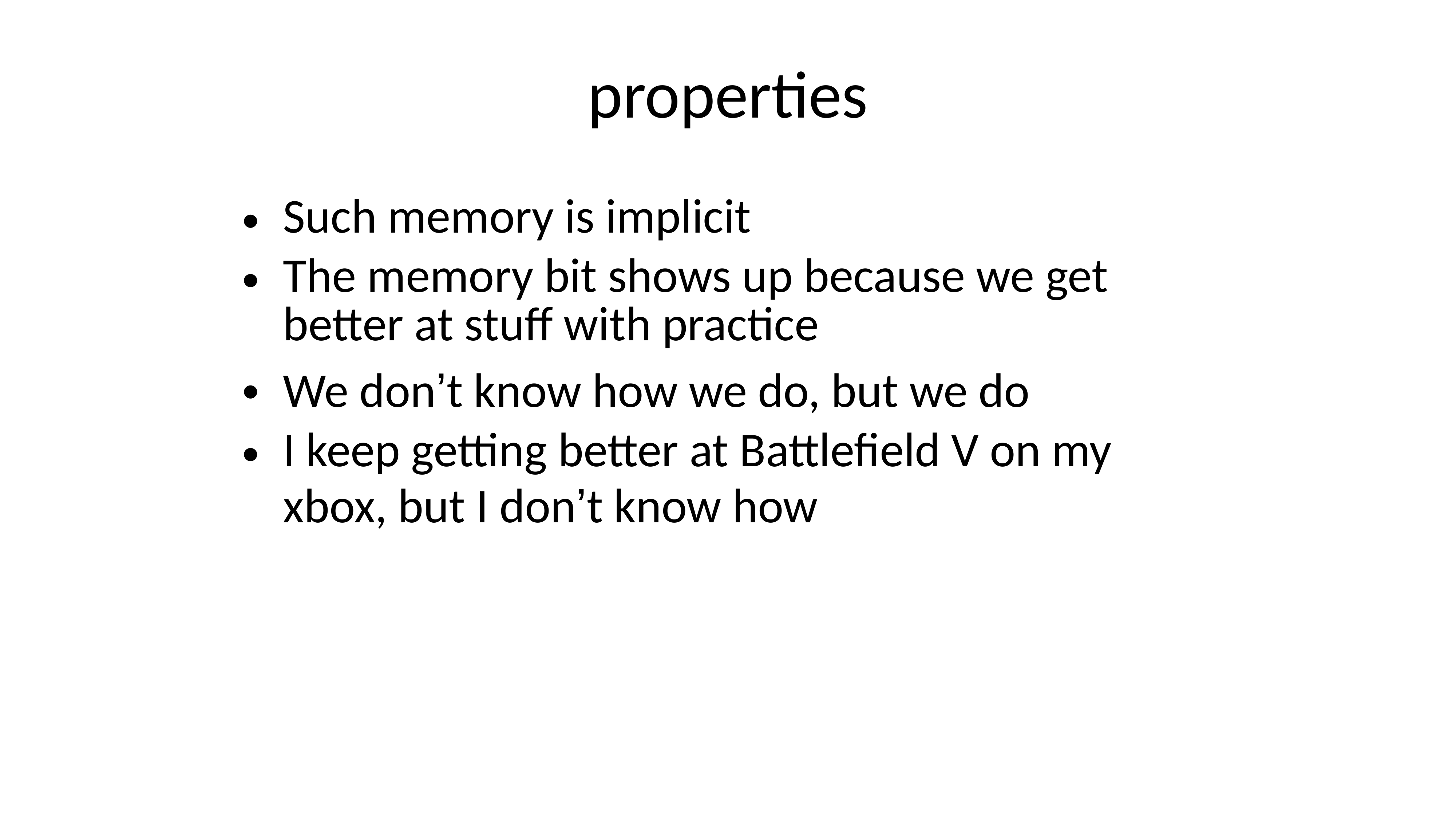

properties
Such memory is implicit
The memory bit shows up because we get better at stuff with practice
We don’t know how we do, but we do
I keep getting better at Battlefield V on my xbox, but I don’t know how